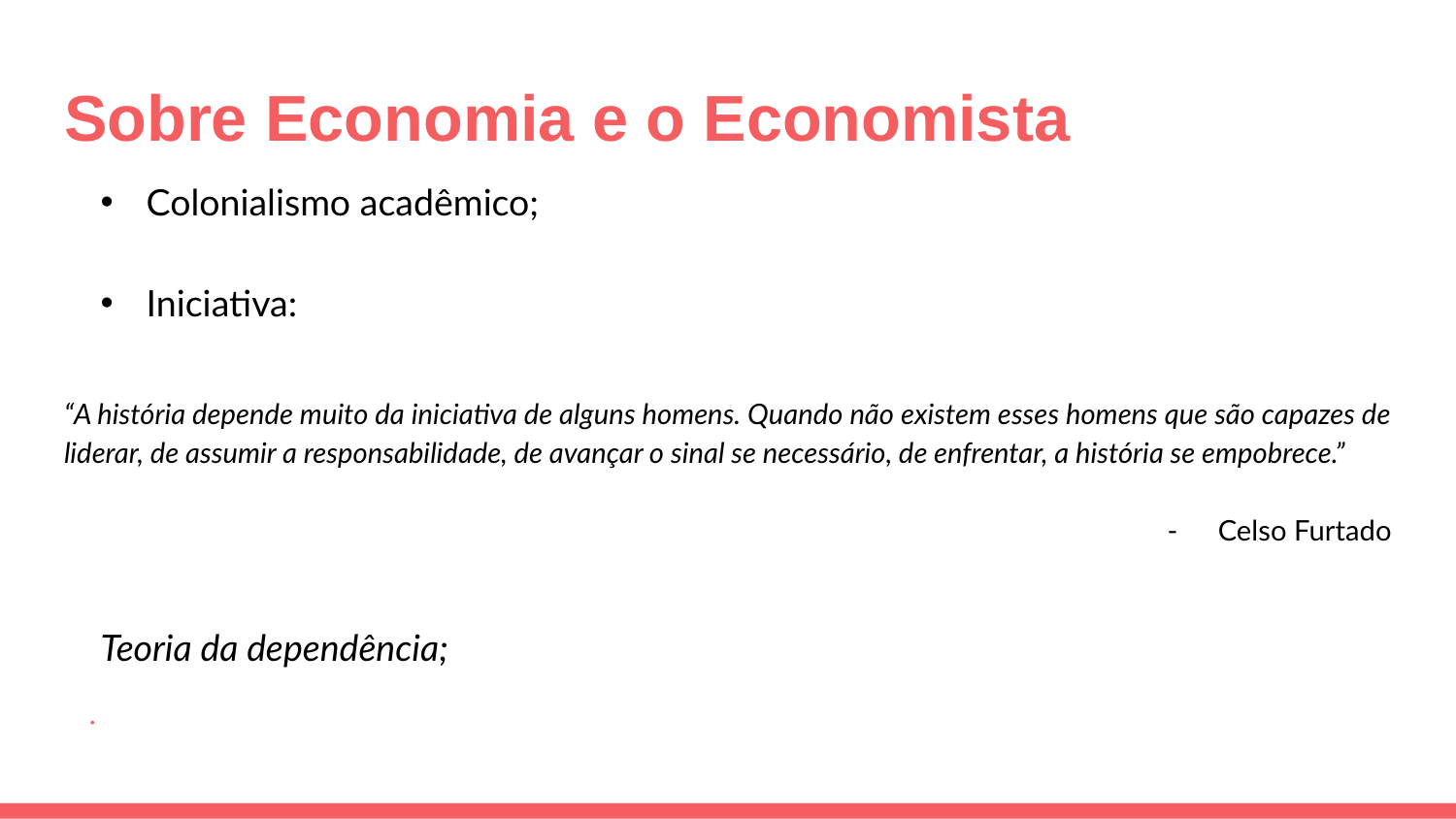

# Sobre Economia e o Economista

Colonialismo acadêmico;

Iniciativa:

“A história depende muito da iniciativa de alguns homens. Quando não existem esses homens que são capazes de liderar, de assumir a responsabilidade, de avançar o sinal se necessário, de enfrentar, a história se empobrece.”

Celso Furtado

Teoria da dependência;

·